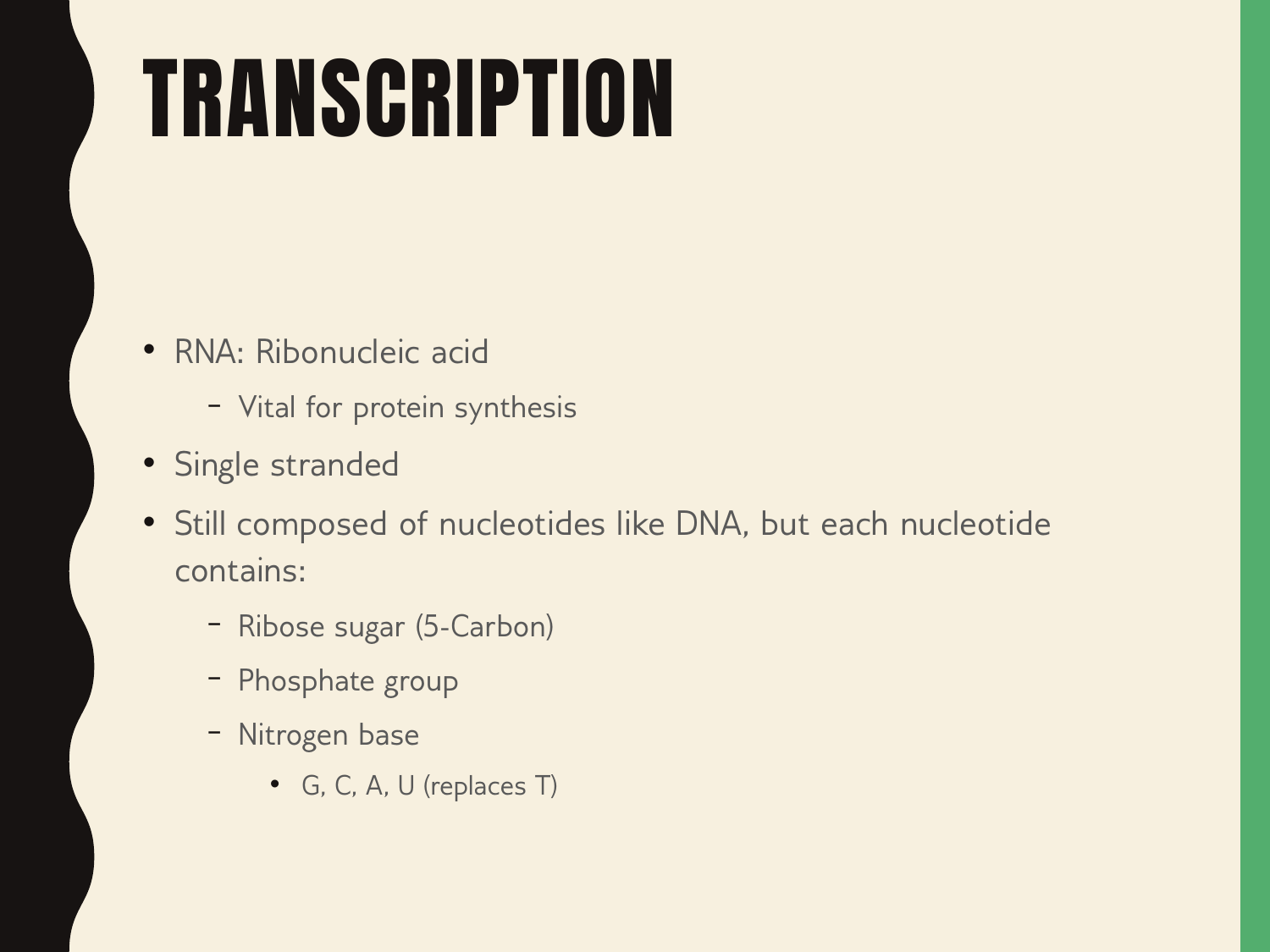

# Transcription
RNA: Ribonucleic acid
Vital for protein synthesis
Single stranded
Still composed of nucleotides like DNA, but each nucleotide contains:
Ribose sugar (5-Carbon)
Phosphate group
Nitrogen base
G, C, A, U (replaces T)